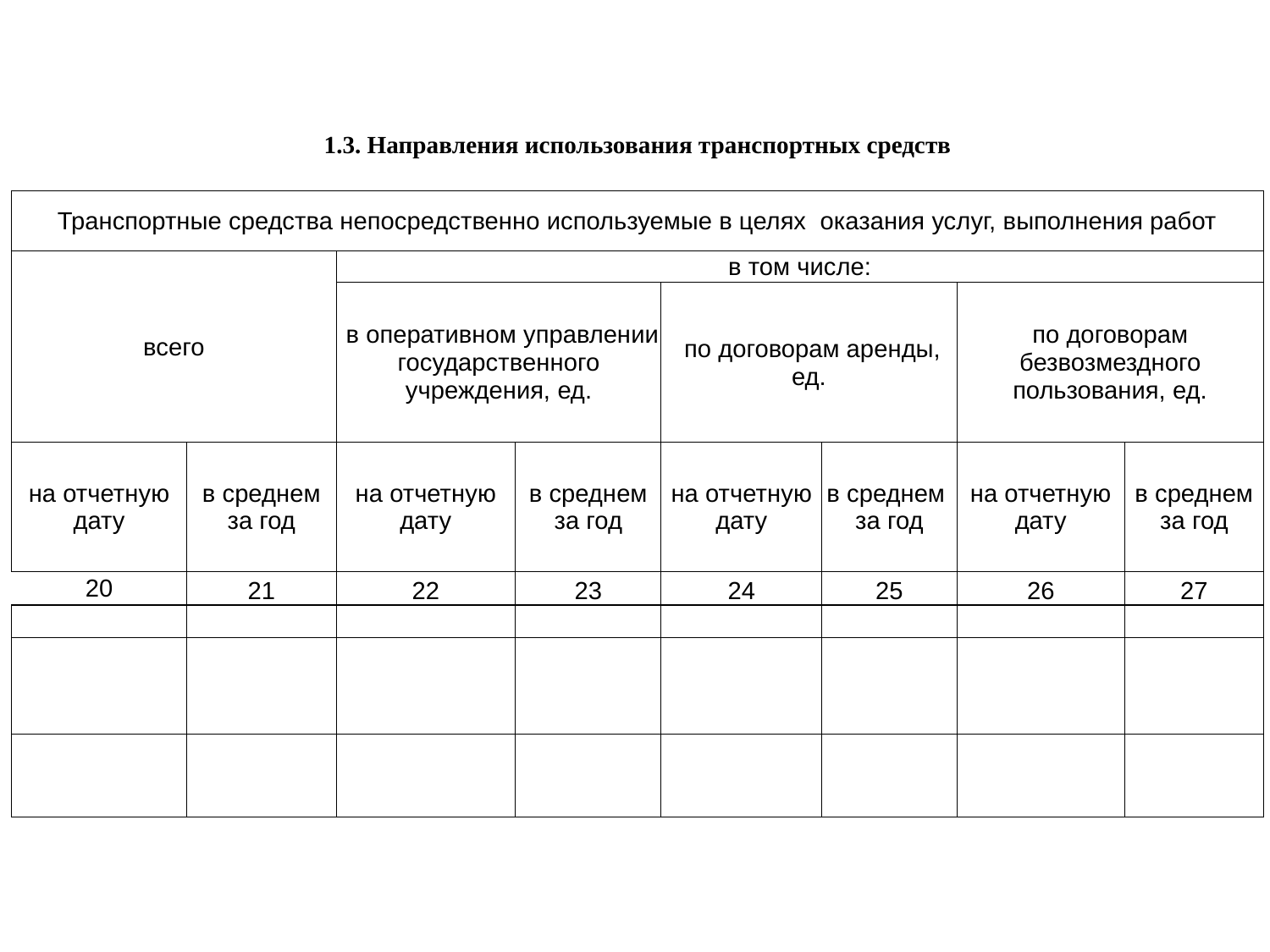

| 1.3. Направления использования транспортных средств |  |  |  |  |  |  |  |
| --- | --- | --- | --- | --- | --- | --- | --- |
|  |  |  |  |  |  |  |  |
| Транспортные средства непосредственно используемые в целях оказания услуг, выполнения работ |  |  |  |  |  |  |  |
| всего |  | в том числе: |  |  |  |  |  |
|  |  | в оперативном управлении государственного учреждения, ед. |  | по договорам аренды, ед. |  | по договорам безвозмездного пользования, ед. |  |
| на отчетную дату | в среднем за год | на отчетную дату | в среднем за год | на отчетную дату | в среднем за год | на отчетную дату | в среднем за год |
| 20 | 21 | 22 | 23 | 24 | 25 | 26 | 27 |
|  |  |  |  |  |  |  |  |
|  |  |  |  |  |  |  |  |
|  |  |  |  |  |  |  |  |